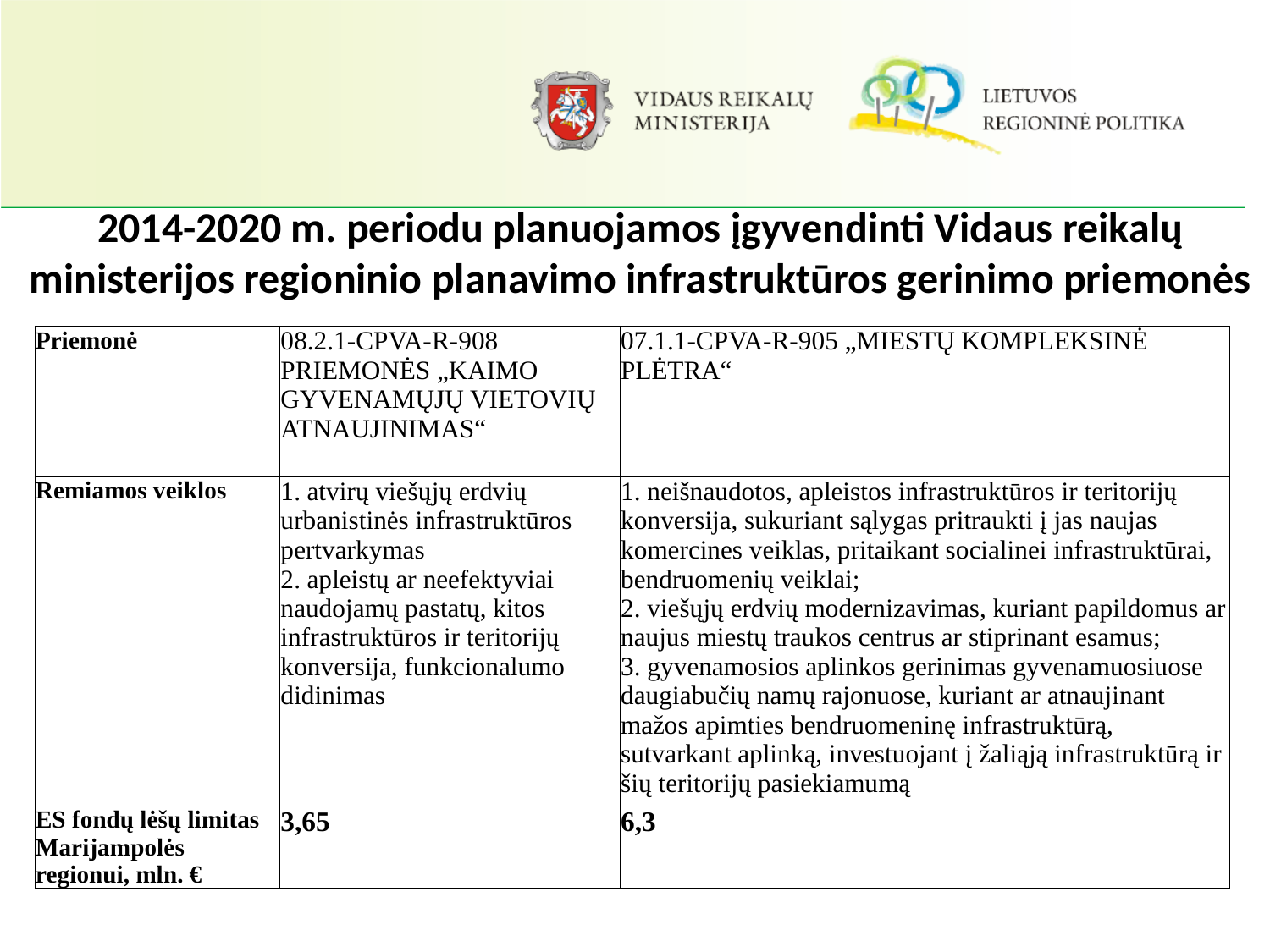

# 2014-2020 m. periodu planuojamos įgyvendinti Vidaus reikalų ministerijos regioninio planavimo infrastruktūros gerinimo priemonės
| Priemonė | 08.2.1-CPVA-R-908 PRIEMONĖS „KAIMO GYVENAMŲJŲ VIETOVIŲ ATNAUJINIMAS“ | 07.1.1-CPVA-R-905 „MIESTŲ KOMPLEKSINĖ PLĖTRA“ |
| --- | --- | --- |
| Remiamos veiklos | 1. atvirų viešųjų erdvių urbanistinės infrastruktūros pertvarkymas 2. apleistų ar neefektyviai naudojamų pastatų, kitos infrastruktūros ir teritorijų konversija, funkcionalumo didinimas | 1. neišnaudotos, apleistos infrastruktūros ir teritorijų konversija, sukuriant sąlygas pritraukti į jas naujas komercines veiklas, pritaikant socialinei infrastruktūrai, bendruomenių veiklai; 2. viešųjų erdvių modernizavimas, kuriant papildomus ar naujus miestų traukos centrus ar stiprinant esamus; 3. gyvenamosios aplinkos gerinimas gyvenamuosiuose daugiabučių namų rajonuose, kuriant ar atnaujinant mažos apimties bendruomeninę infrastruktūrą, sutvarkant aplinką, investuojant į žaliąją infrastruktūrą ir šių teritorijų pasiekiamumą |
| ES fondų lėšų limitas Marijampolės regionui, mln. € | 3,65 | 6,3 |